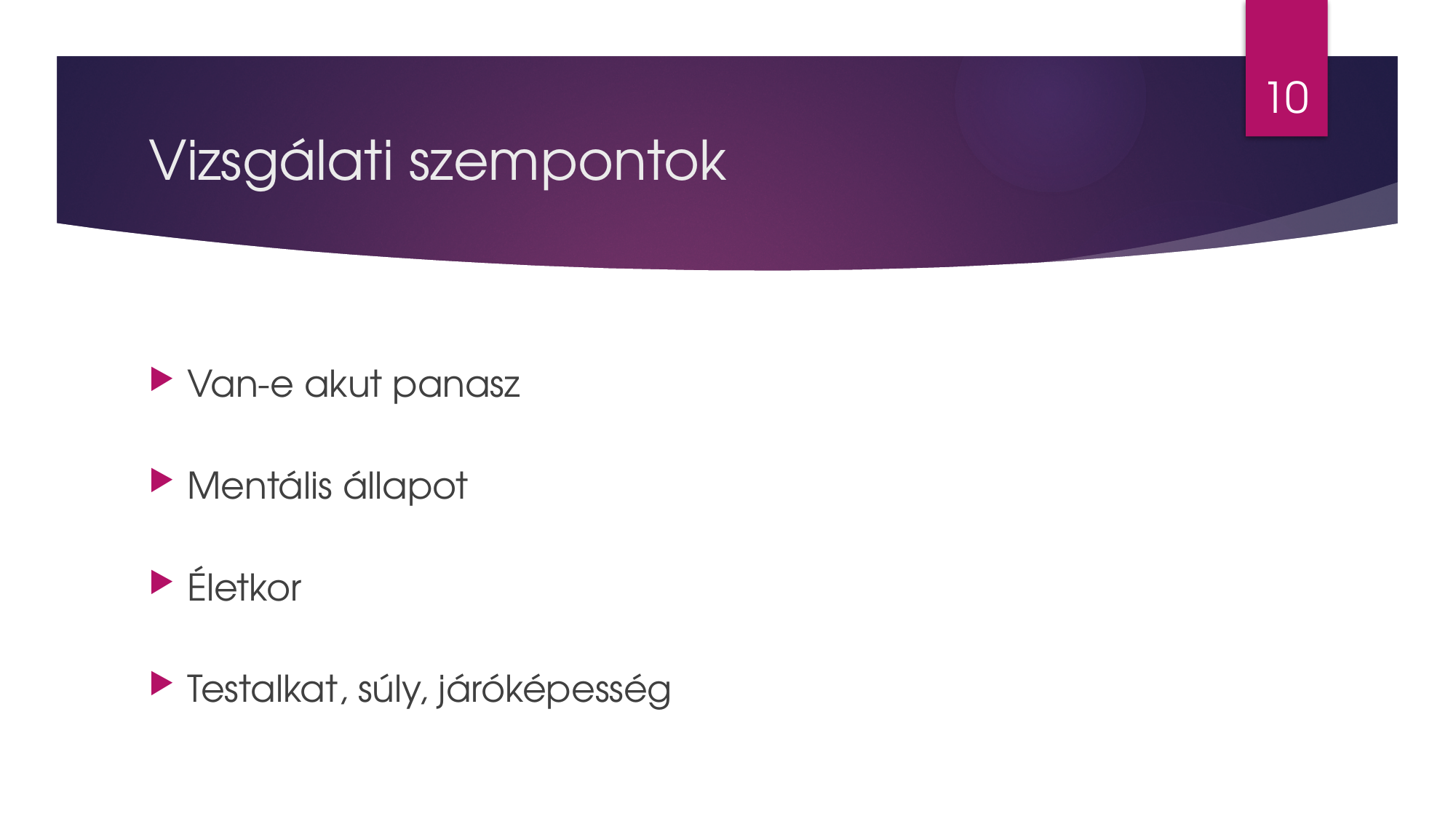

10
# Vizsgálati szempontok
Van-e akut panasz
Mentális állapot
Életkor
Testalkat, súly, járóképesség